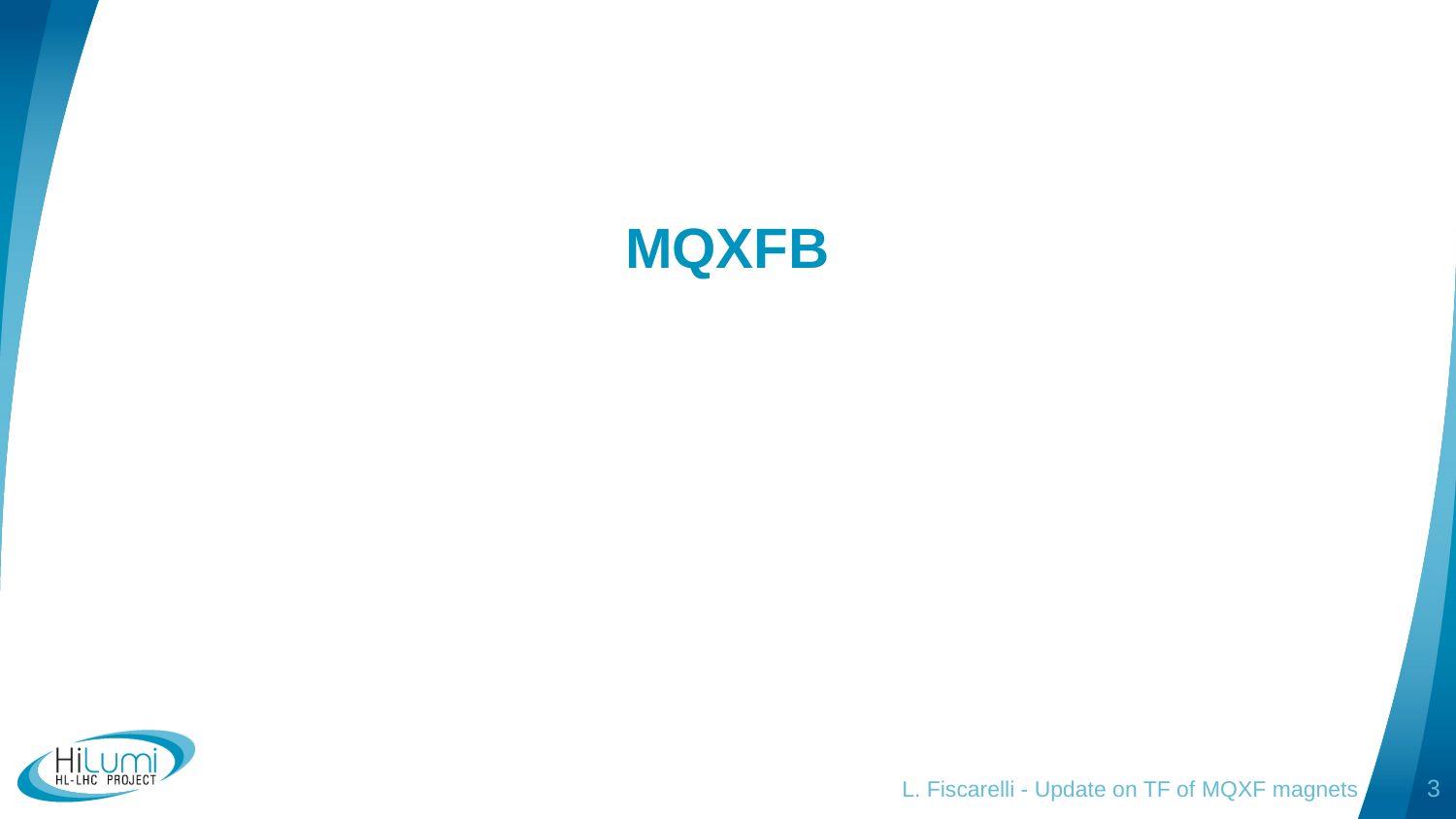

# MQXFB
L. Fiscarelli - Update on TF of MQXF magnets
3